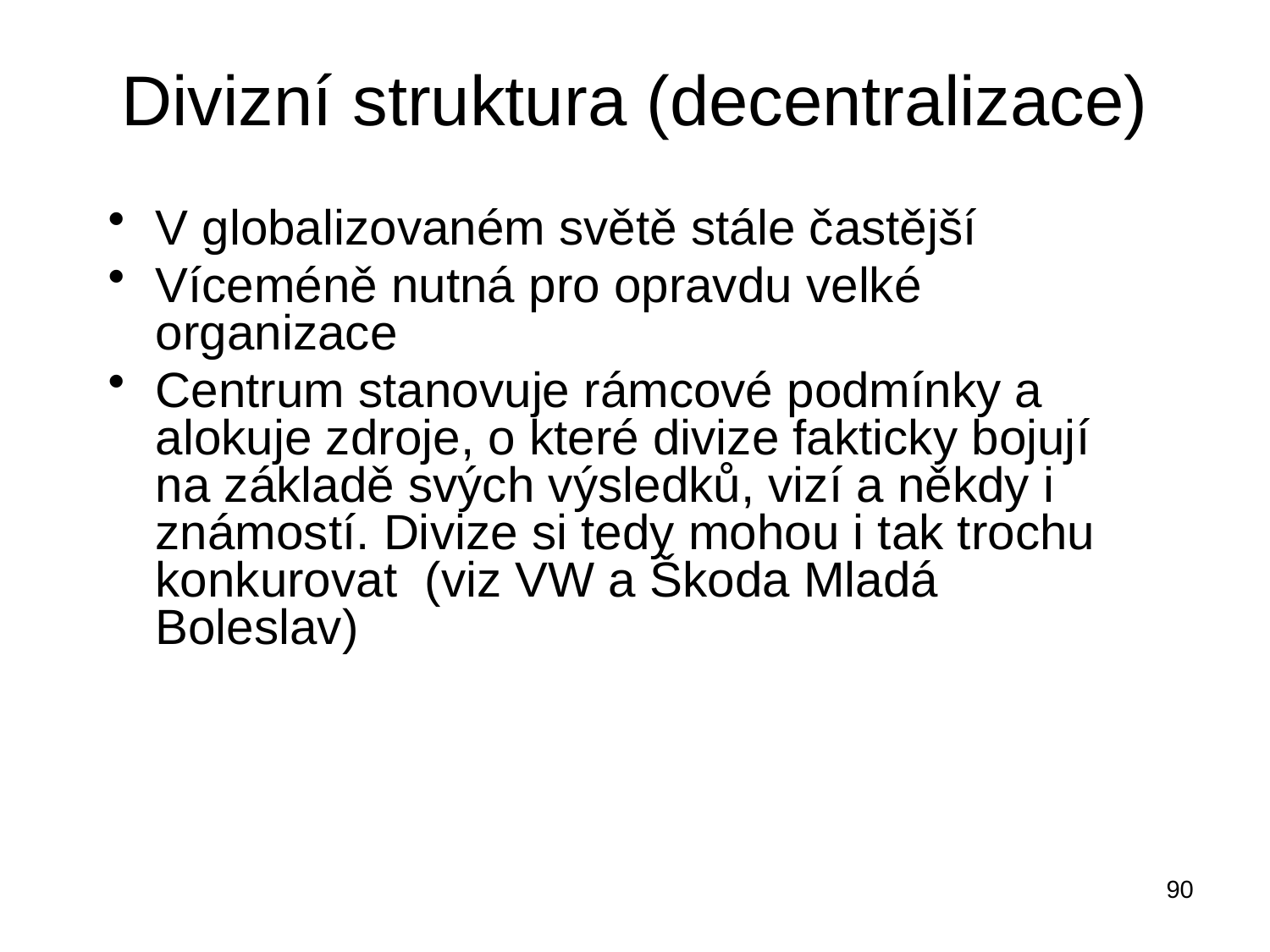

# Divizní struktura (decentralizace)
V globalizovaném světě stále častější
Víceméně nutná pro opravdu velké organizace
Centrum stanovuje rámcové podmínky a alokuje zdroje, o které divize fakticky bojují na základě svých výsledků, vizí a někdy i známostí. Divize si tedy mohou i tak trochu konkurovat  (viz VW a Škoda Mladá Boleslav)
90